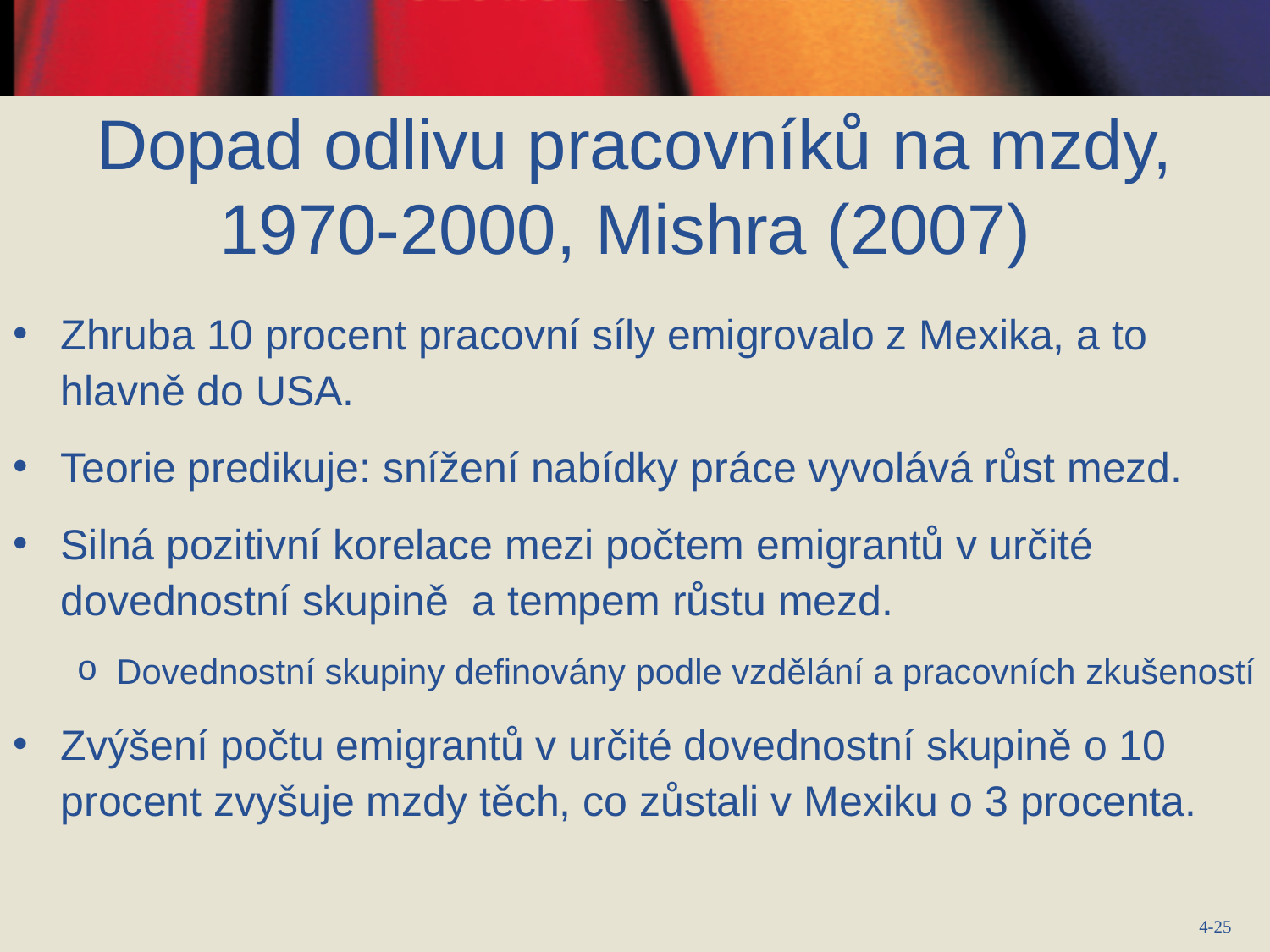

# Dopad odlivu pracovníků na mzdy, 1970-2000, Mishra (2007)
Zhruba 10 procent pracovní síly emigrovalo z Mexika, a to hlavně do USA.
Teorie predikuje: snížení nabídky práce vyvolává růst mezd.
Silná pozitivní korelace mezi počtem emigrantů v určité dovednostní skupině  a tempem růstu mezd.
Dovednostní skupiny definovány podle vzdělání a pracovních zkušeností
Zvýšení počtu emigrantů v určité dovednostní skupině o 10 procent zvyšuje mzdy těch, co zůstali v Mexiku o 3 procenta.